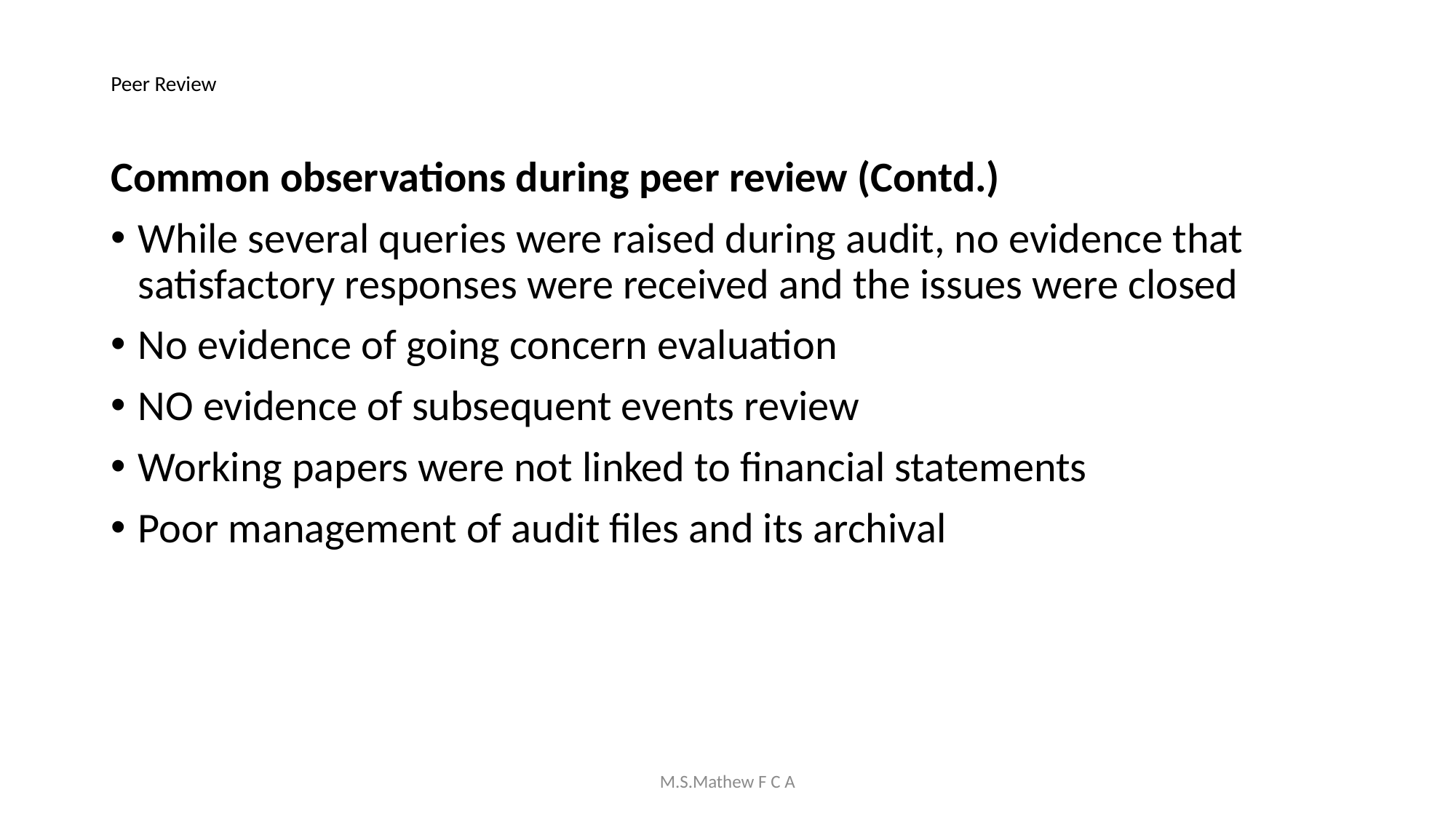

# Peer Review
Common observations during peer review (Contd.)
While several queries were raised during audit, no evidence that satisfactory responses were received and the issues were closed
No evidence of going concern evaluation
NO evidence of subsequent events review
Working papers were not linked to financial statements
Poor management of audit files and its archival

M.S.Mathew F C A